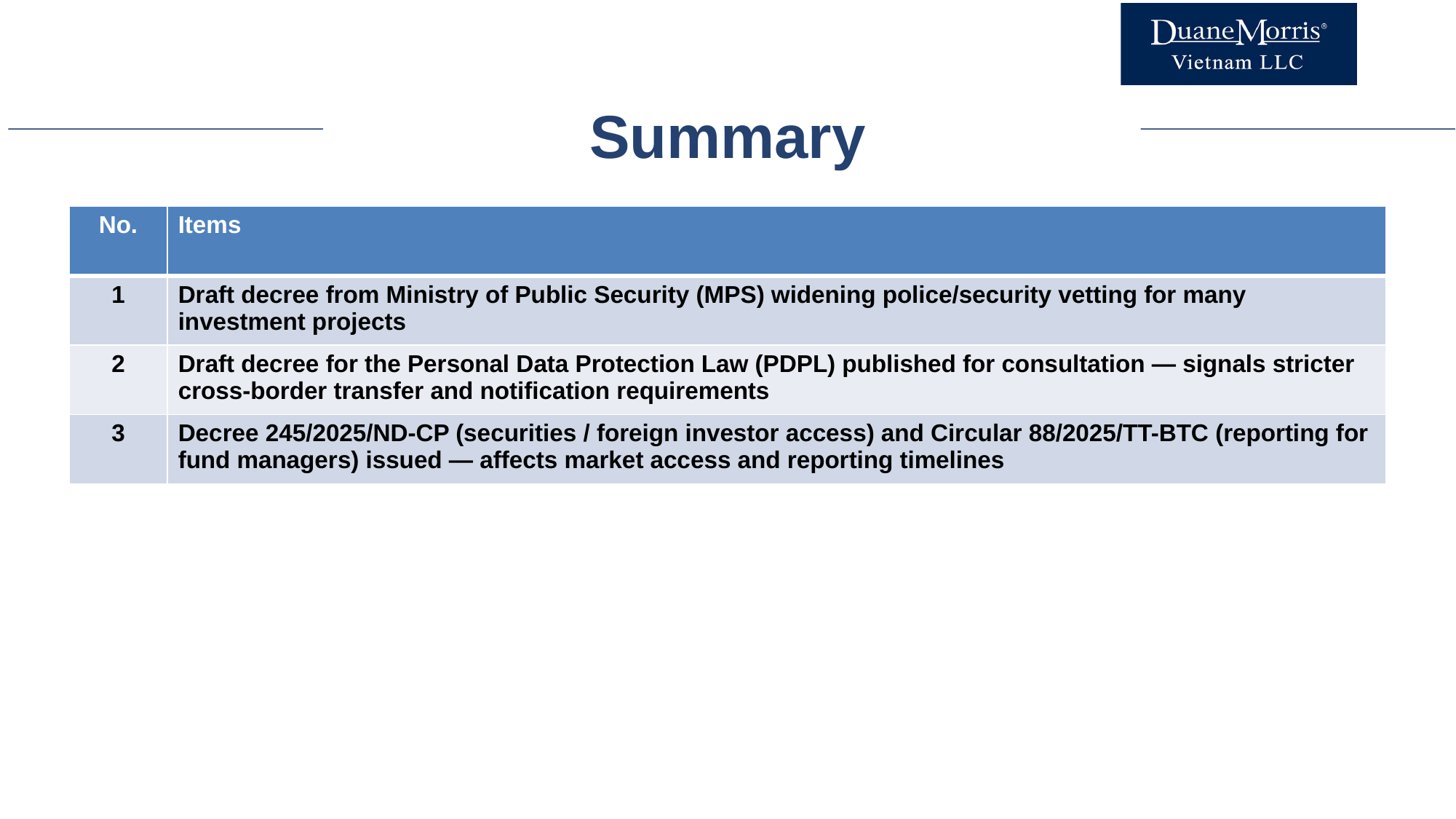

Summary

| No. | Items |
| --- | --- |
| 1 | Draft decree from Ministry of Public Security (MPS) widening police/security vetting for many investment projects |
| 2 | Draft decree for the Personal Data Protection Law (PDPL) published for consultation — signals stricter cross-border transfer and notification requirements |
| 3 | Decree 245/2025/ND-CP (securities / foreign investor access) and Circular 88/2025/TT-BTC (reporting for fund managers) issued — affects market access and reporting timelines |